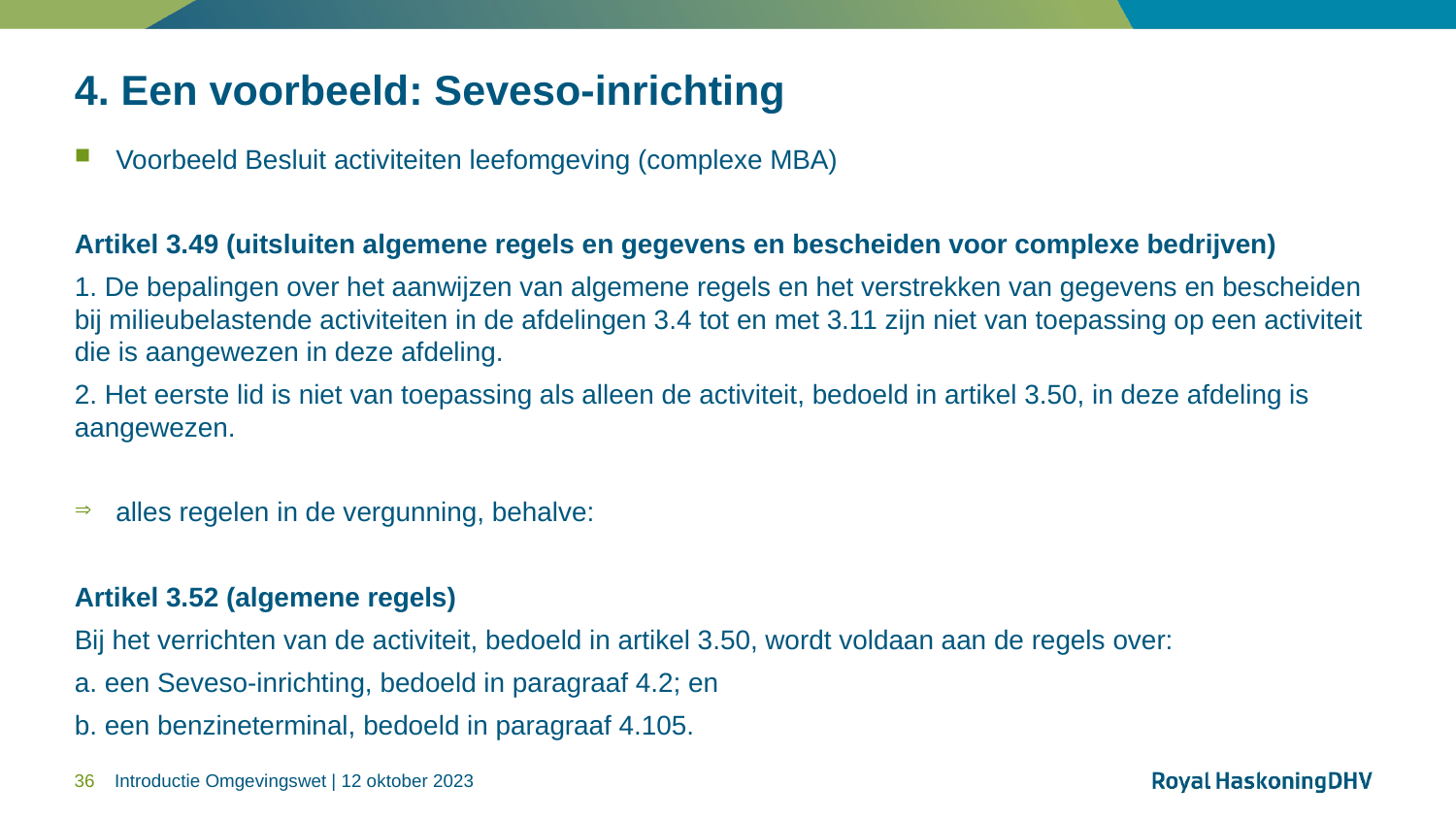

# 4. Een voorbeeld: Seveso-inrichting
Voorbeeld Besluit activiteiten leefomgeving (complexe MBA)

Artikel 3.49 (uitsluiten algemene regels en gegevens en bescheiden voor complexe bedrijven)
1. De bepalingen over het aanwijzen van algemene regels en het verstrekken van gegevens en bescheiden bij milieubelastende activiteiten in de afdelingen 3.4 tot en met 3.11 zijn niet van toepassing op een activiteit die is aangewezen in deze afdeling.
2. Het eerste lid is niet van toepassing als alleen de activiteit, bedoeld in artikel 3.50, in deze afdeling is aangewezen.

alles regelen in de vergunning, behalve:

Artikel 3.52 (algemene regels)
Bij het verrichten van de activiteit, bedoeld in artikel 3.50, wordt voldaan aan de regels over:
a. een Seveso-inrichting, bedoeld in paragraaf 4.2; en
b. een benzineterminal, bedoeld in paragraaf 4.105.
36